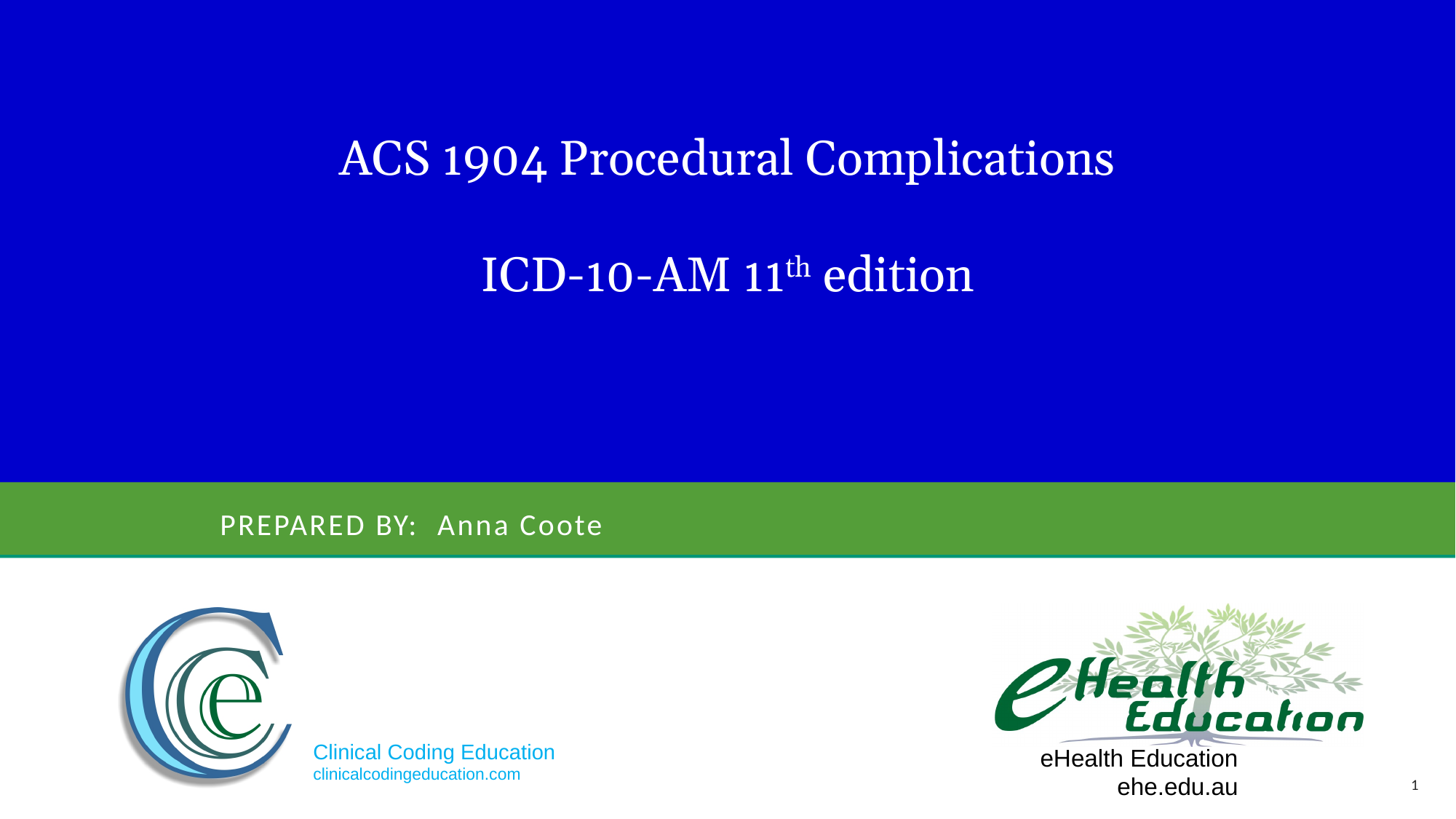

ACS 1904 Procedural Complications

ICD-10-AM 11th edition

# Prepared by:  Anna Coote
Clinical Coding Education
clinicalcodingeducation.com

1